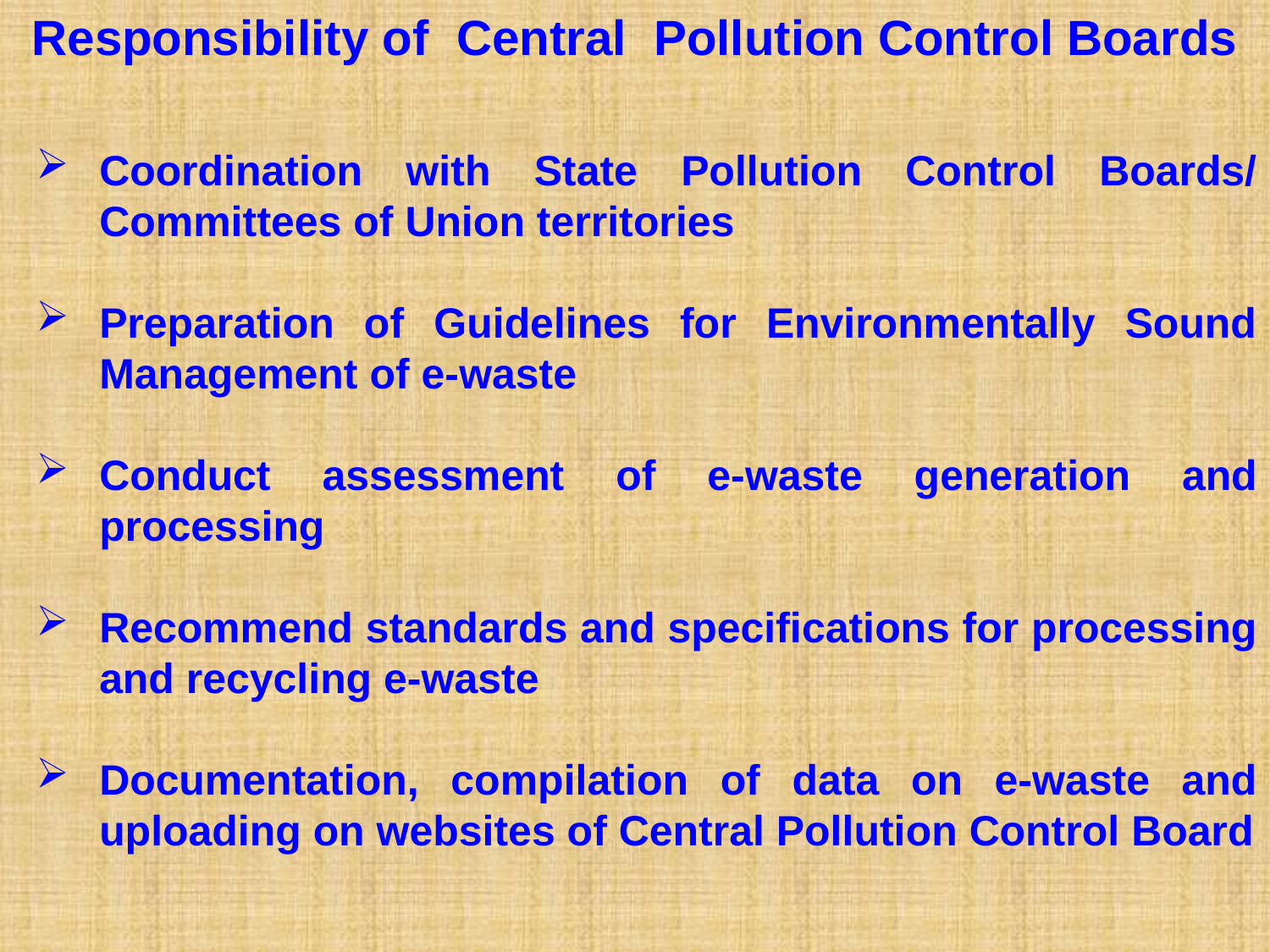

Responsibility of  Central  Pollution Control Boards
Coordination with State Pollution Control Boards/ Committees of Union territories

Preparation of Guidelines for Environmentally Sound Management of e-waste

Conduct assessment of e-waste generation and processing

Recommend standards and specifications for processing and recycling e-waste

Documentation, compilation of data on e-waste and uploading on websites of Central Pollution Control Board